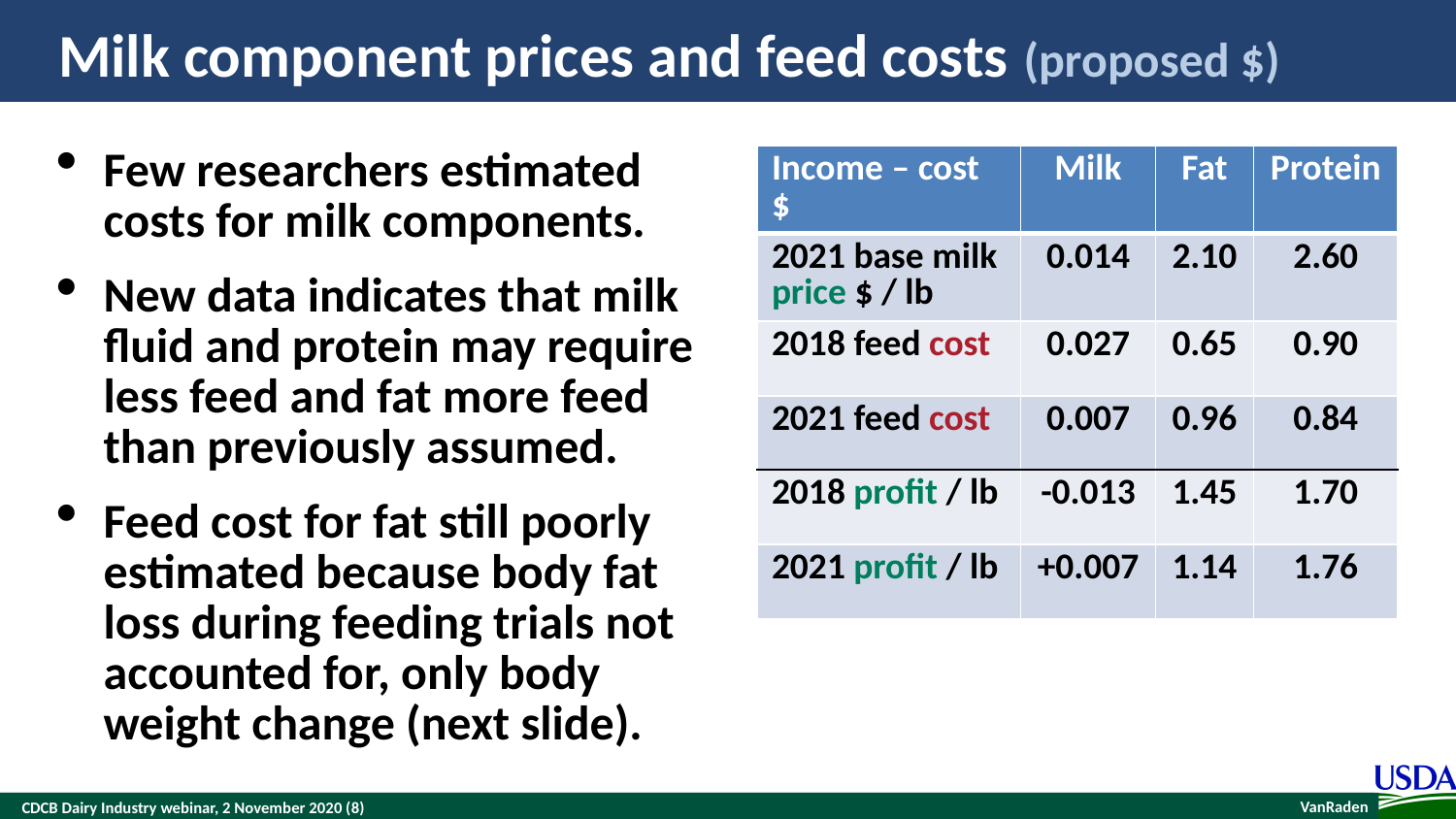

# Milk component prices and feed costs (proposed $)
Few researchers estimated costs for milk components.
New data indicates that milk fluid and protein may require less feed and fat more feed than previously assumed.
Feed cost for fat still poorly estimated because body fat loss during feeding trials not accounted for, only body weight change (next slide).
| Income – cost $ | Milk | Fat | Protein |
| --- | --- | --- | --- |
| 2021 base milk price $ / lb | 0.014 | 2.10 | 2.60 |
| 2018 feed cost | 0.027 | 0.65 | 0.90 |
| 2021 feed cost | 0.007 | 0.96 | 0.84 |
| 2018 profit / lb | -0.013 | 1.45 | 1.70 |
| 2021 profit / lb | +0.007 | 1.14 | 1.76 |